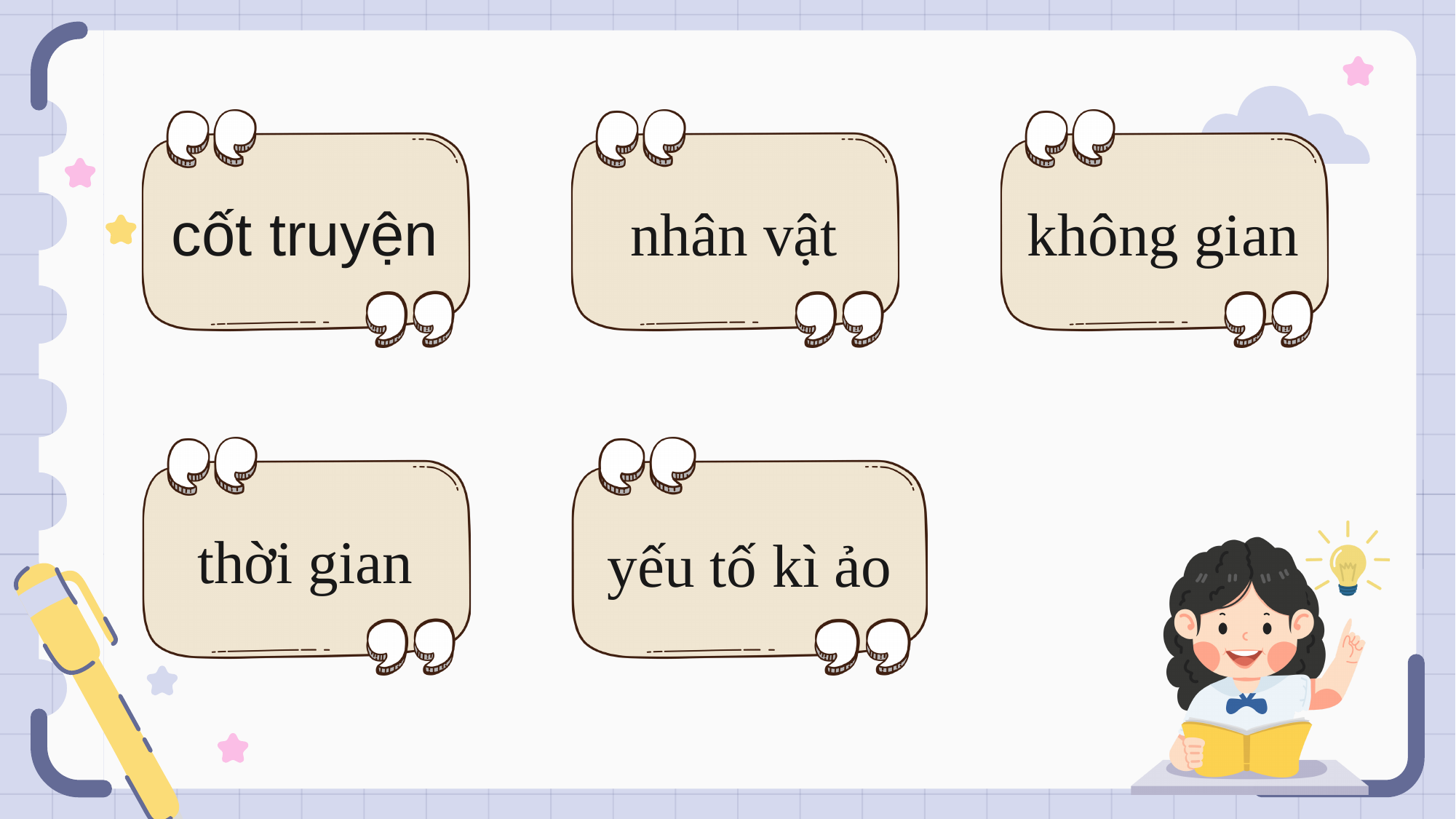

cốt truyện

nhân vật

không gian

thời gian

yếu tố kì ảo